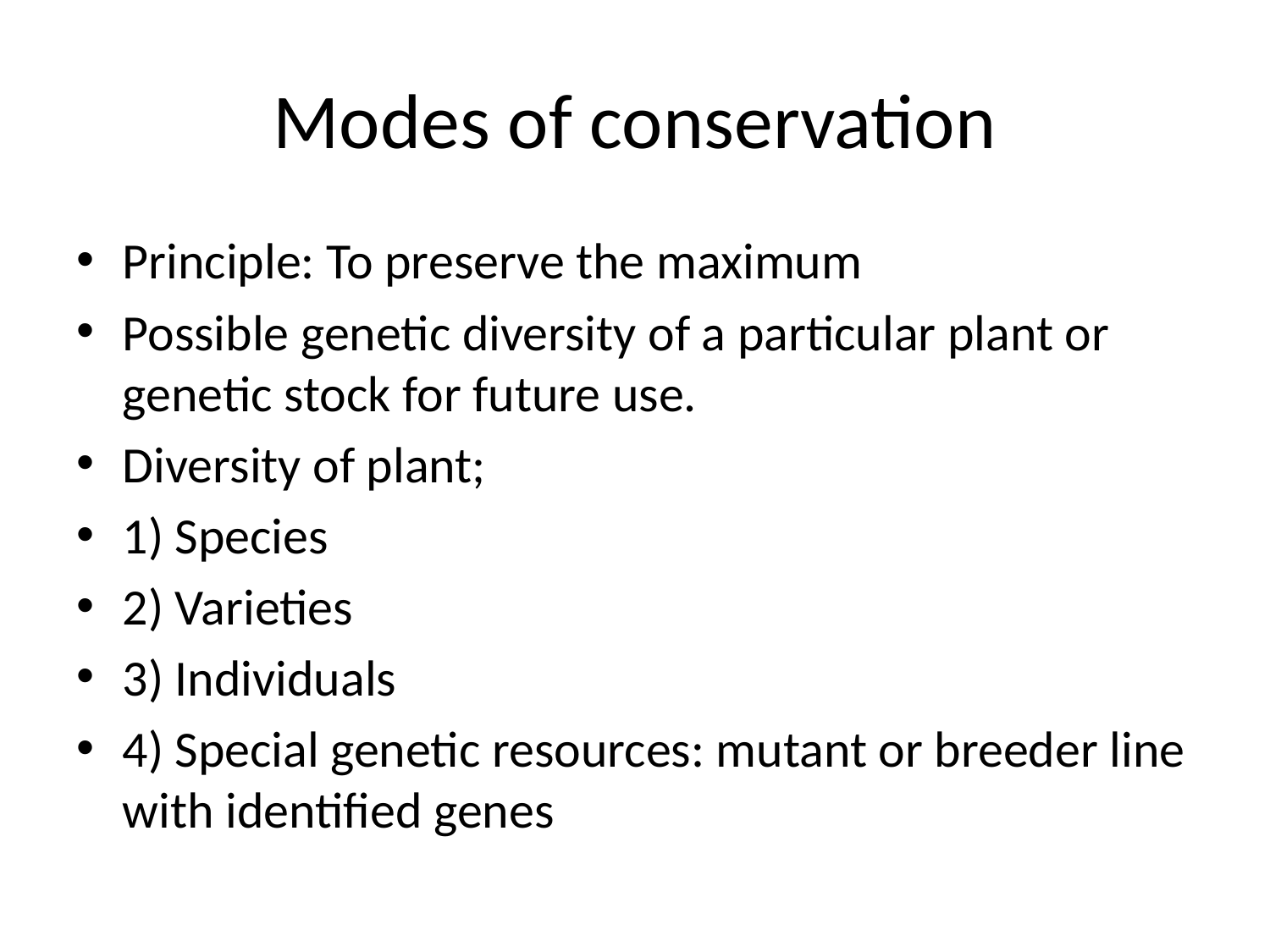

# Modes of conservation
Principle: To preserve the maximum
Possible genetic diversity of a particular plant or genetic stock for future use.
Diversity of plant;
1) Species
2) Varieties
3) Individuals
4) Special genetic resources: mutant or breeder line with identified genes